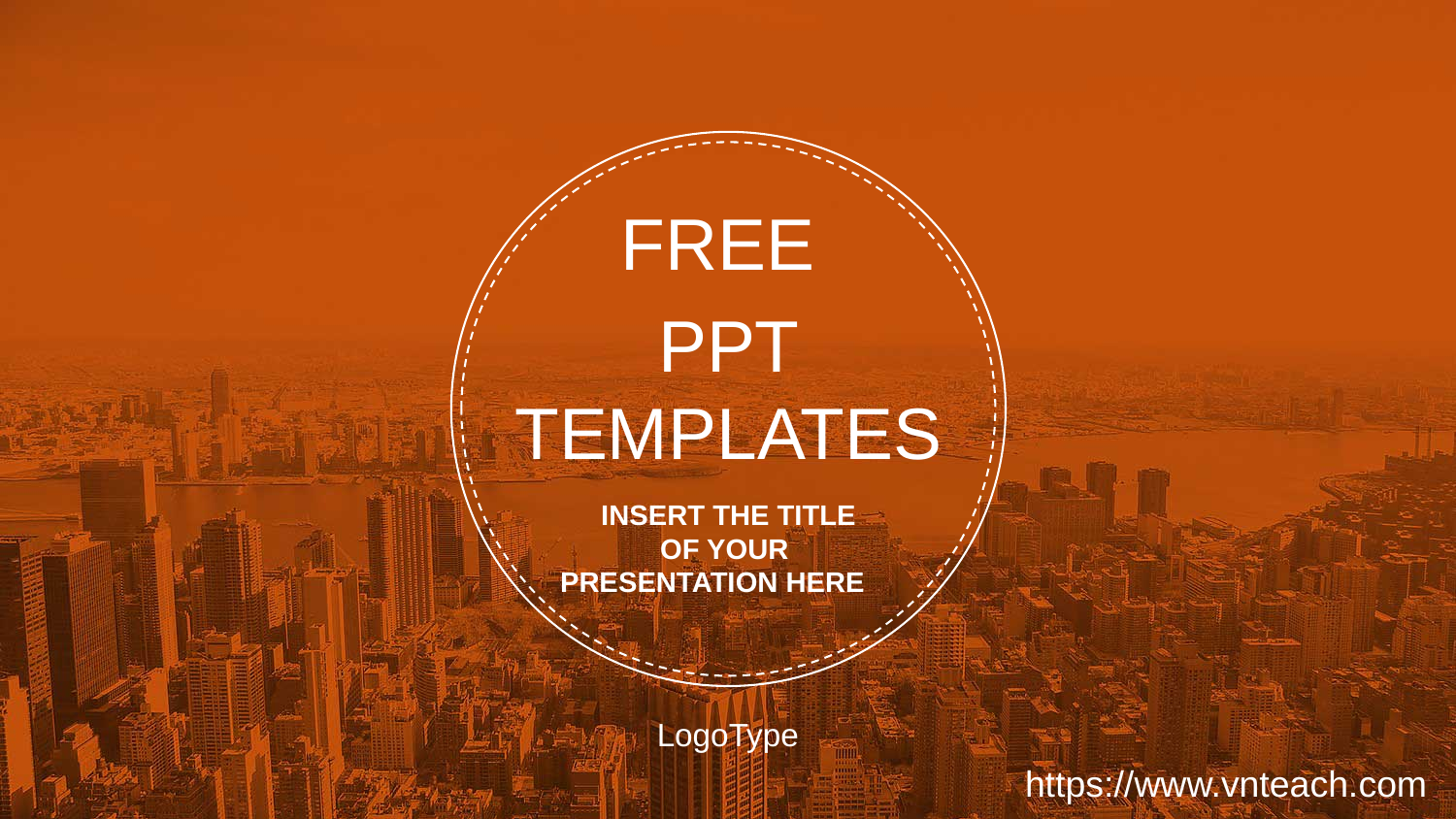

FREE
PPT TEMPLATES
INSERT THE TITLE
OF YOUR
PRESENTATION HERE
LogoType
https://www.vnteach.com